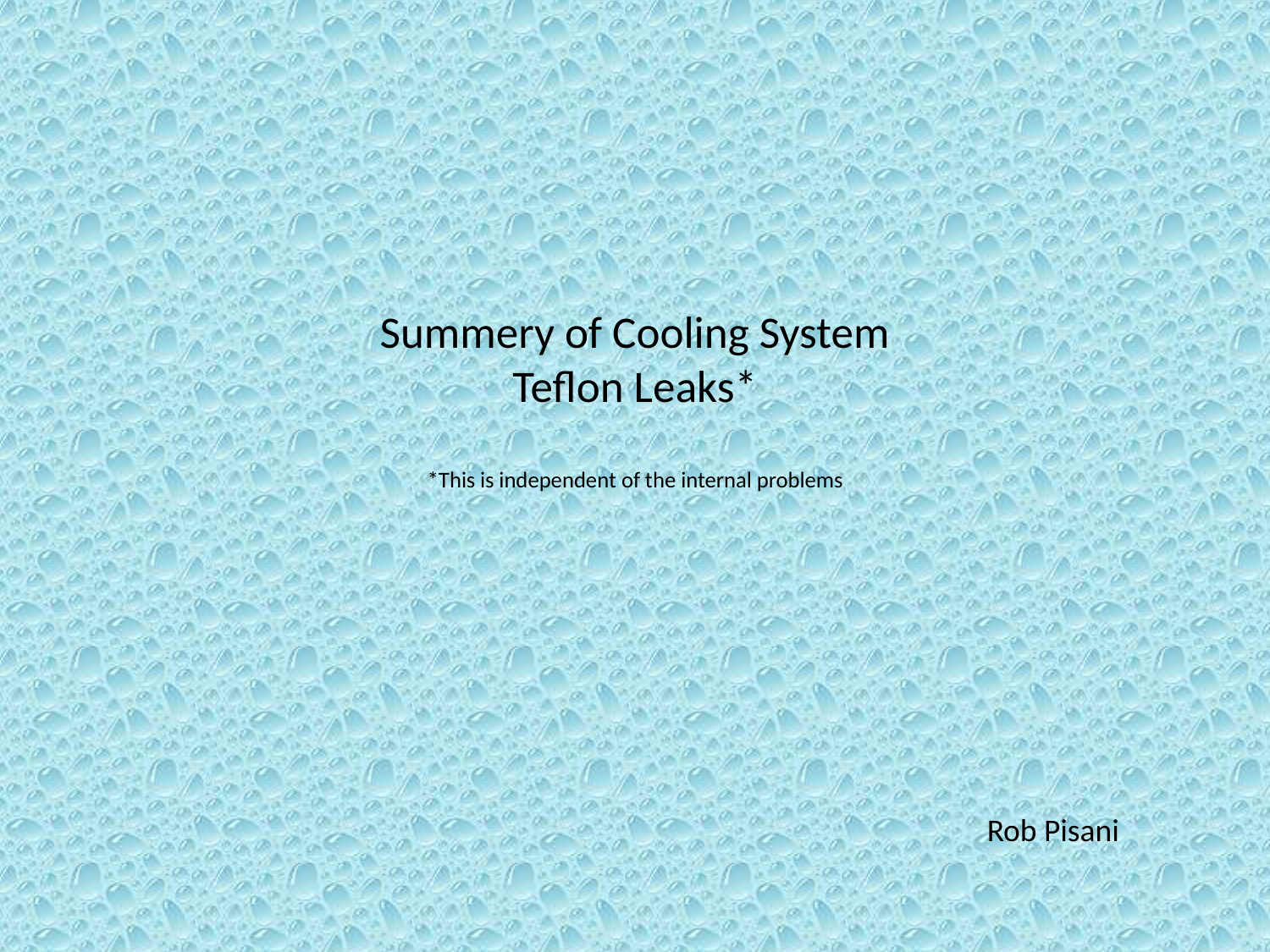

# Summery of Cooling System Teflon Leaks* *This is independent of the internal problems
Rob Pisani